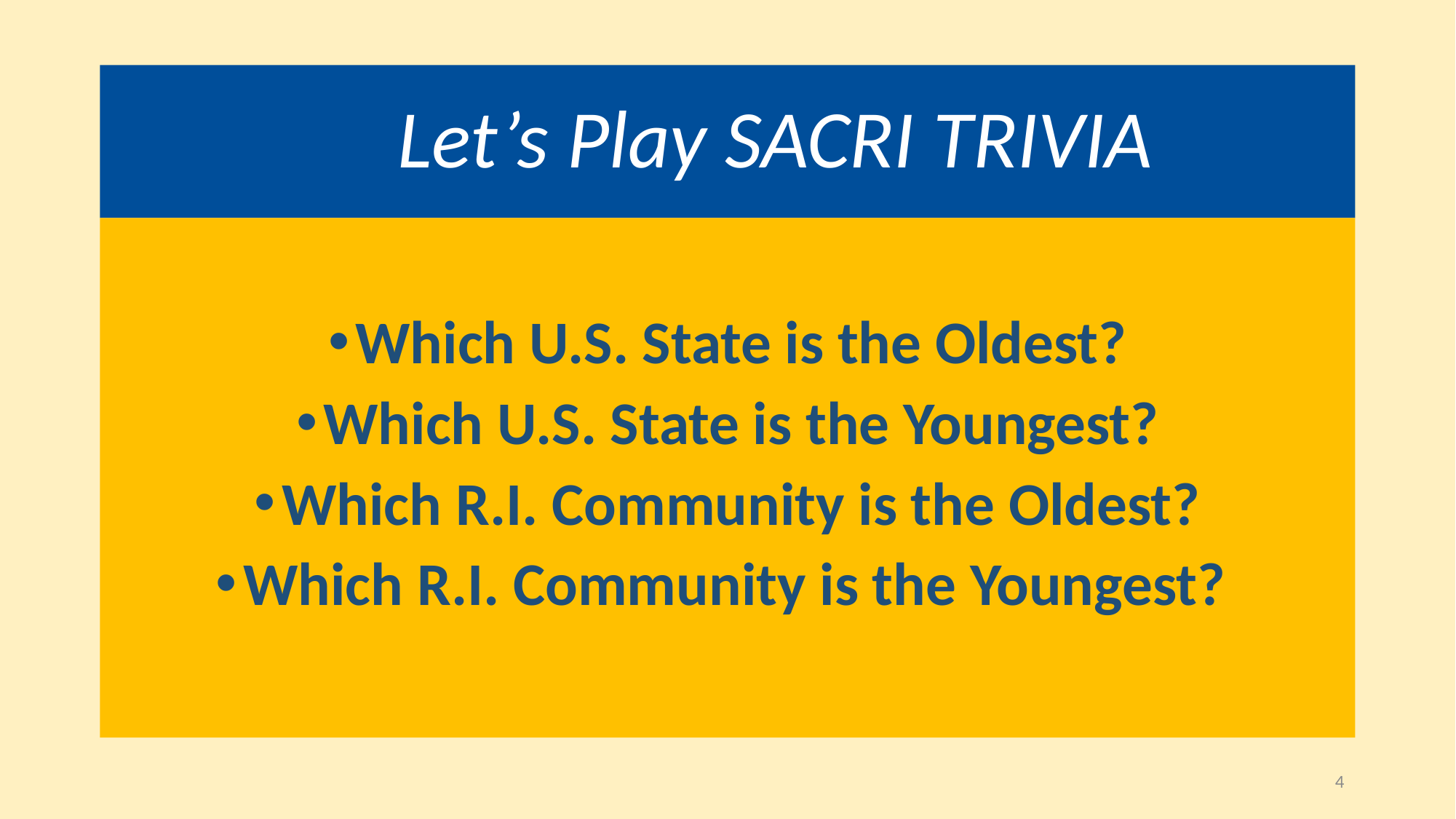

# Let’s Play SACRI TRIVIA

Which U.S. State is the Oldest?
Which U.S. State is the Youngest?
Which R.I. Community is the Oldest?
Which R.I. Community is the Youngest?

4